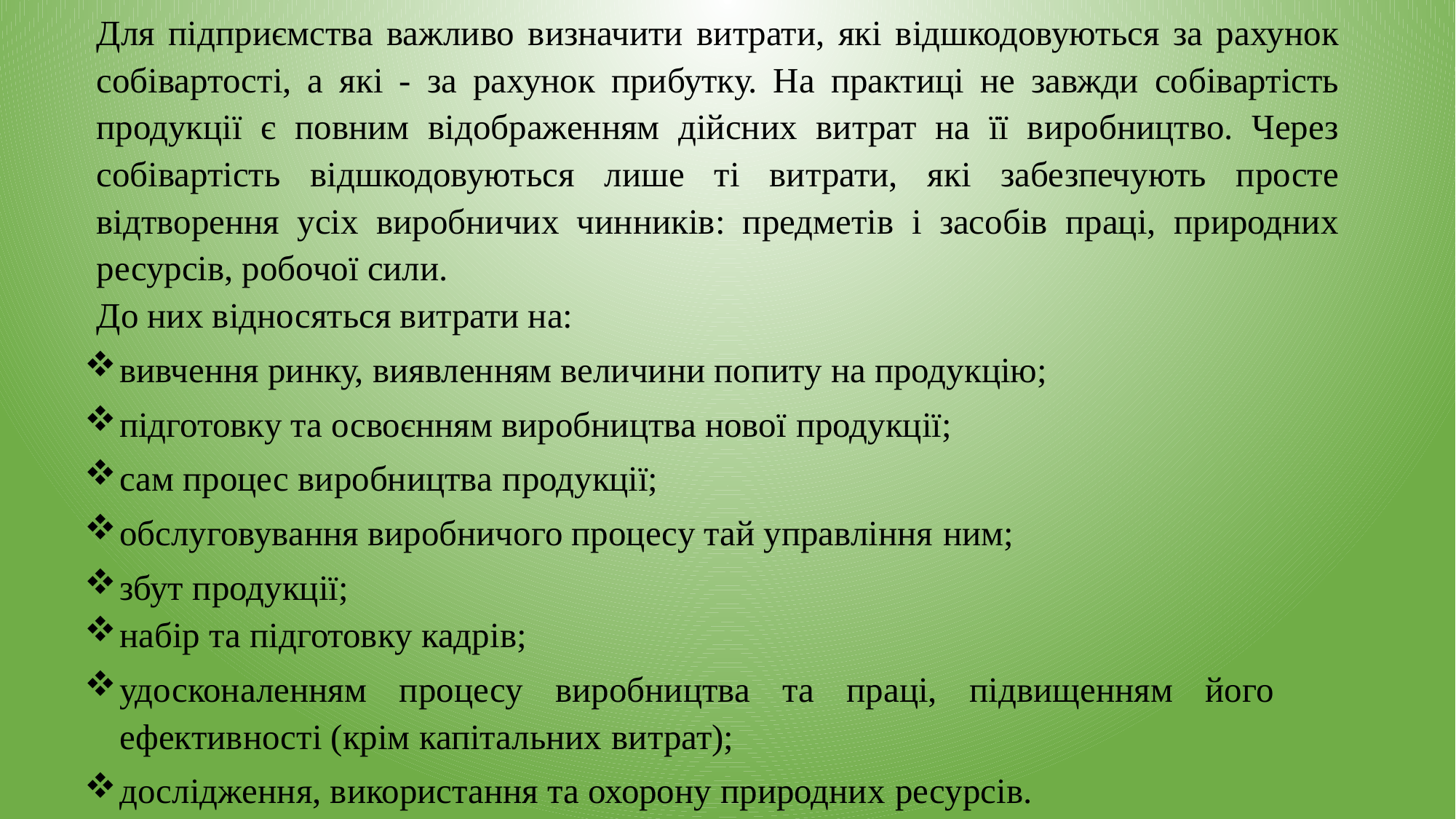

Для підприємства важливо визначити витрати, які відшкодовуються за рахунок собівартості, а які - за рахунок прибутку. На практиці не завжди собівартість продукції є повним відображенням дійсних витрат на її виробництво. Через собівартість відшкодовуються лише ті витрати, які забезпечують просте відтворення усіх виробничих чинників: предметів і засобів праці, природних ресурсів, робочої сили.
До них відносяться витрати на:
вивчення ринку, виявленням величини попиту на продукцію;
підготовку та освоєнням виробництва нової продукції;
сам процес виробництва продукції;
обслуговування виробничого процесу тай управління ним;
збут продукції;
набір та підготовку кадрів;
удосконаленням процесу виробництва та праці, підвищенням його ефективності (крім капітальних витрат);
дослідження, використання та охорону природних ресурсів.